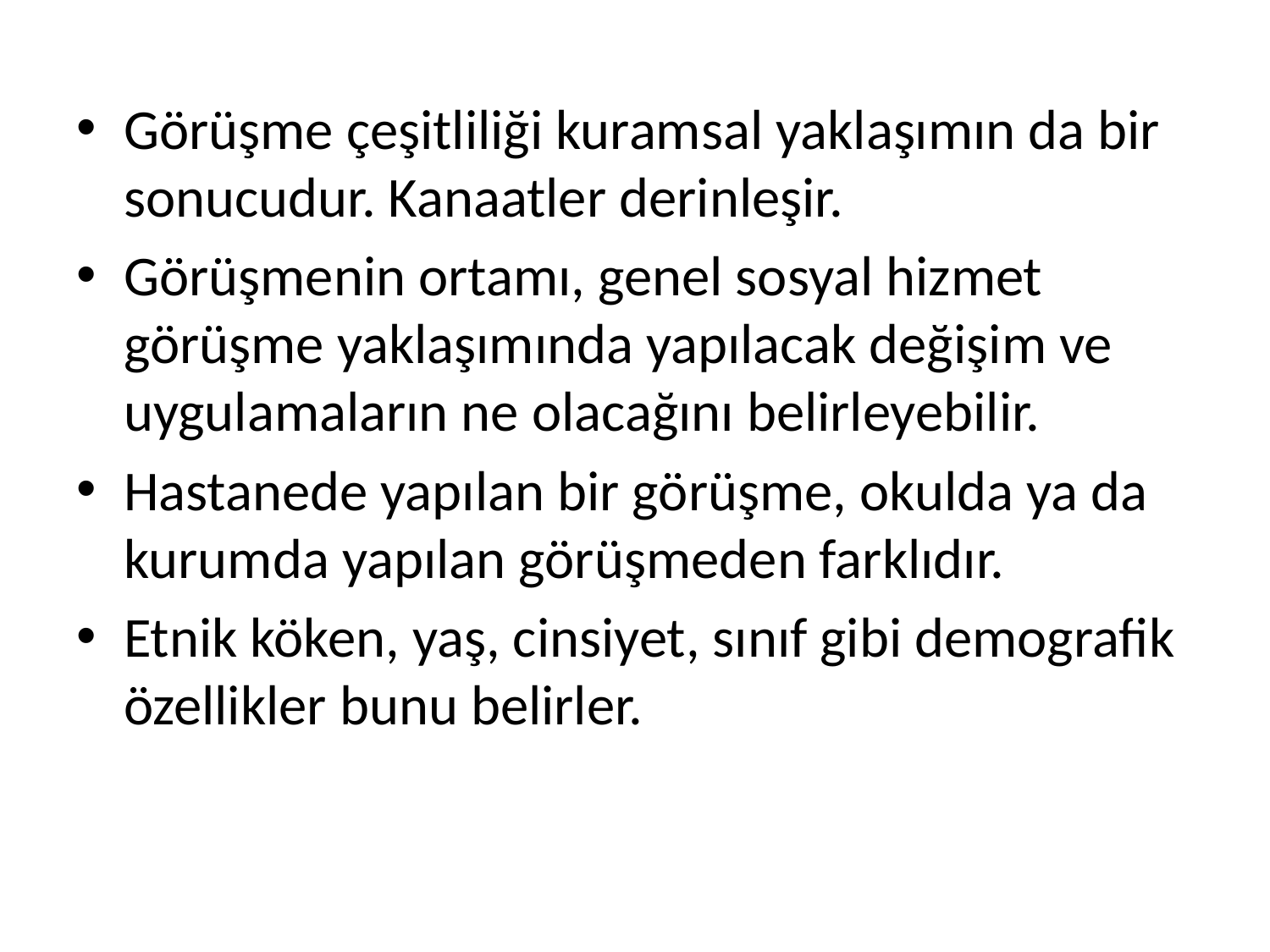

#
Görüşme çeşitliliği kuramsal yaklaşımın da bir sonucudur. Kanaatler derinleşir.
Görüşmenin ortamı, genel sosyal hizmet görüşme yaklaşımında yapılacak değişim ve uygulamaların ne olacağını belirleyebilir.
Hastanede yapılan bir görüşme, okulda ya da kurumda yapılan görüşmeden farklıdır.
Etnik köken, yaş, cinsiyet, sınıf gibi demografik özellikler bunu belirler.